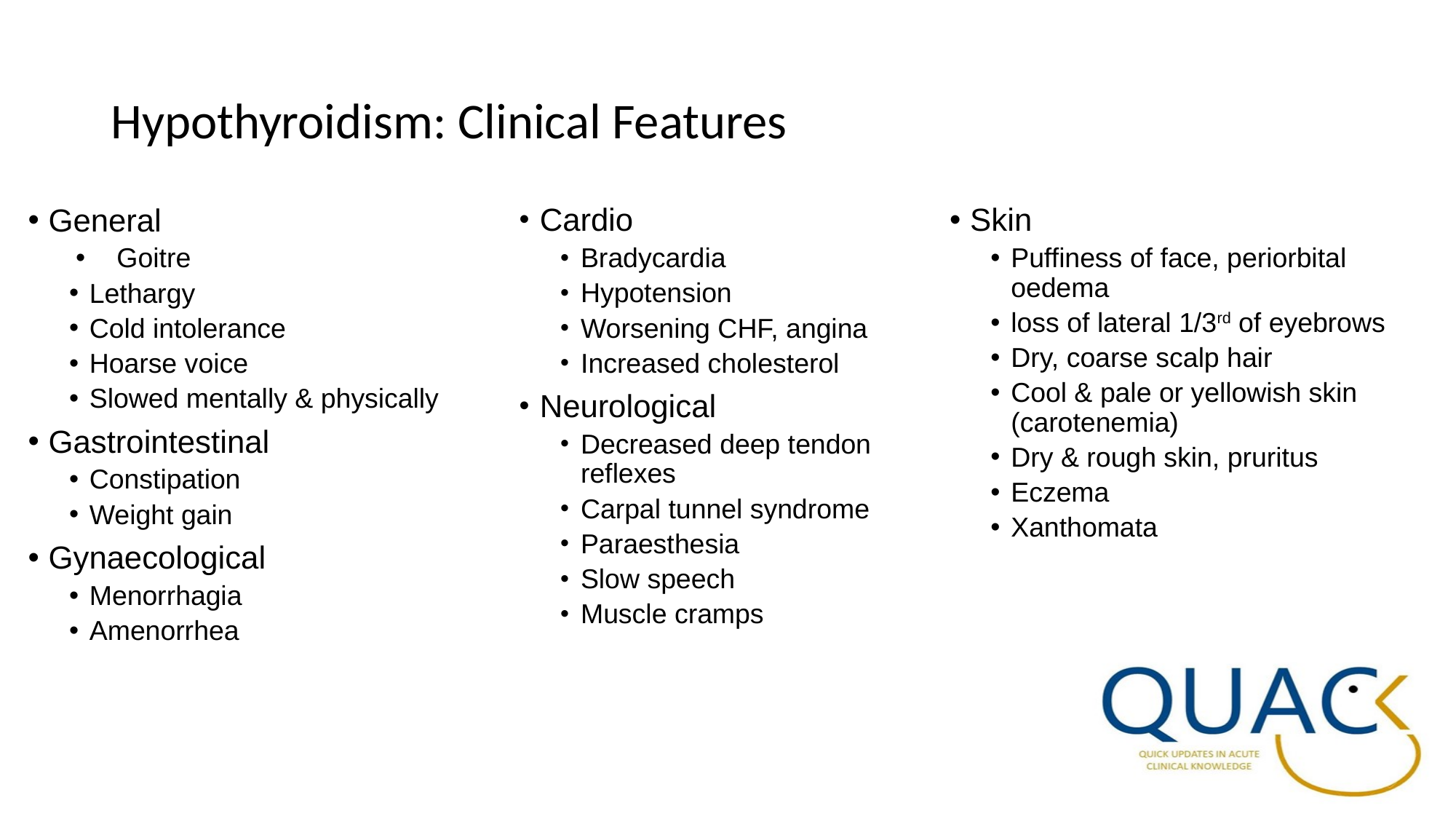

# Hypothyroidism: Clinical Features
Cardio
Bradycardia
Hypotension
Worsening CHF, angina
Increased cholesterol
Neurological
Decreased deep tendon reflexes
Carpal tunnel syndrome
Paraesthesia
Slow speech
Muscle cramps

Skin
Puffiness of face, periorbital oedema
loss of lateral 1/3rd of eyebrows
Dry, coarse scalp hair
Cool & pale or yellowish skin (carotenemia)
Dry & rough skin, pruritus
Eczema
Xanthomata

General
Goitre
Lethargy
Cold intolerance
Hoarse voice
Slowed mentally & physically
Gastrointestinal
Constipation
Weight gain
Gynaecological
Menorrhagia
Amenorrhea